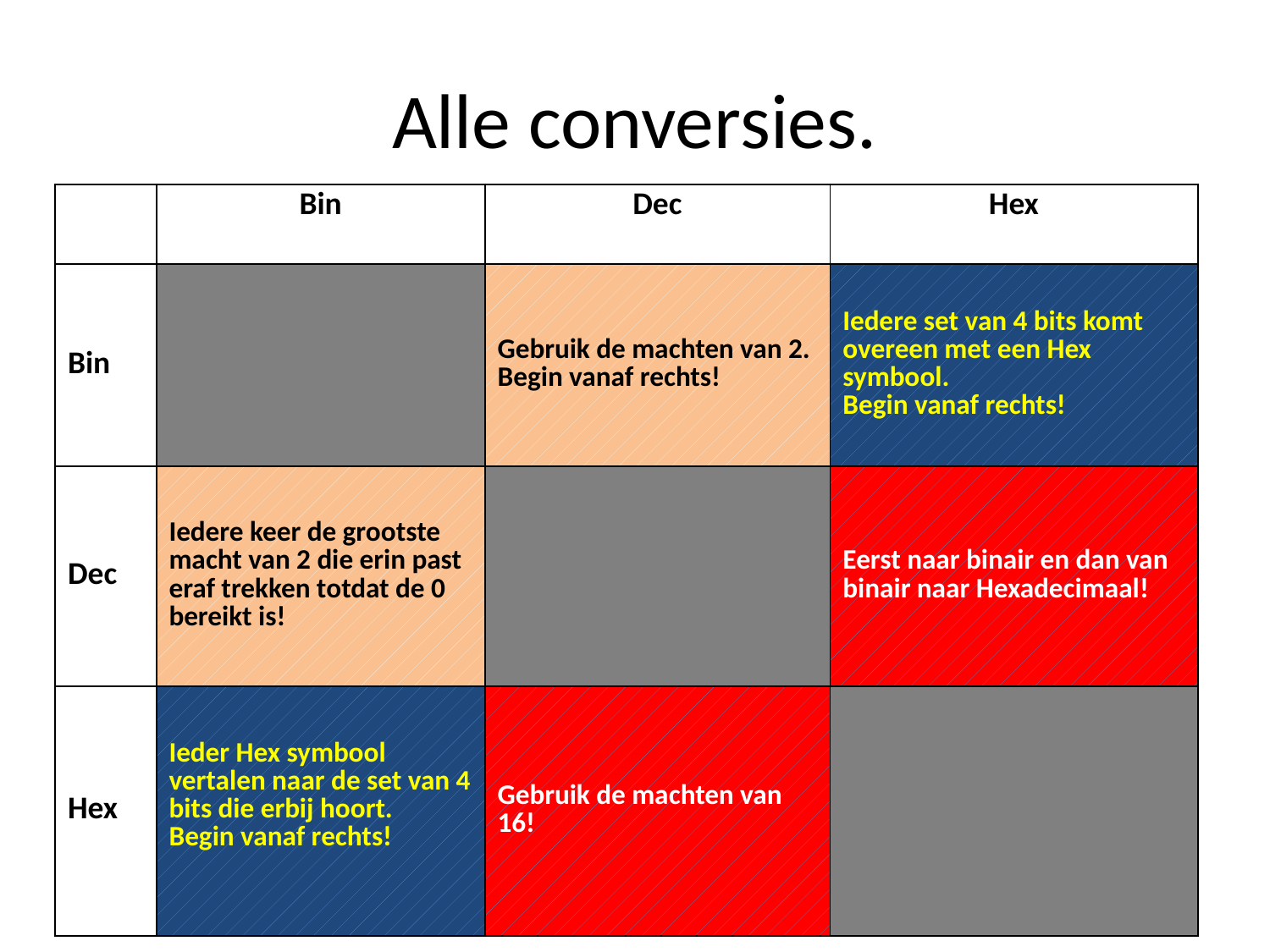

# Alle conversies.
|  | Bin | Dec | Hex |
| --- | --- | --- | --- |
| Bin |  | Gebruik de machten van 2. Begin vanaf rechts! | Iedere set van 4 bits komt overeen met een Hex symbool. Begin vanaf rechts! |
| Dec | Iedere keer de grootste macht van 2 die erin past eraf trekken totdat de 0 bereikt is! |  | Eerst naar binair en dan van binair naar Hexadecimaal! |
| Hex | Ieder Hex symbool vertalen naar de set van 4 bits die erbij hoort. Begin vanaf rechts! | Gebruik de machten van 16! |  |